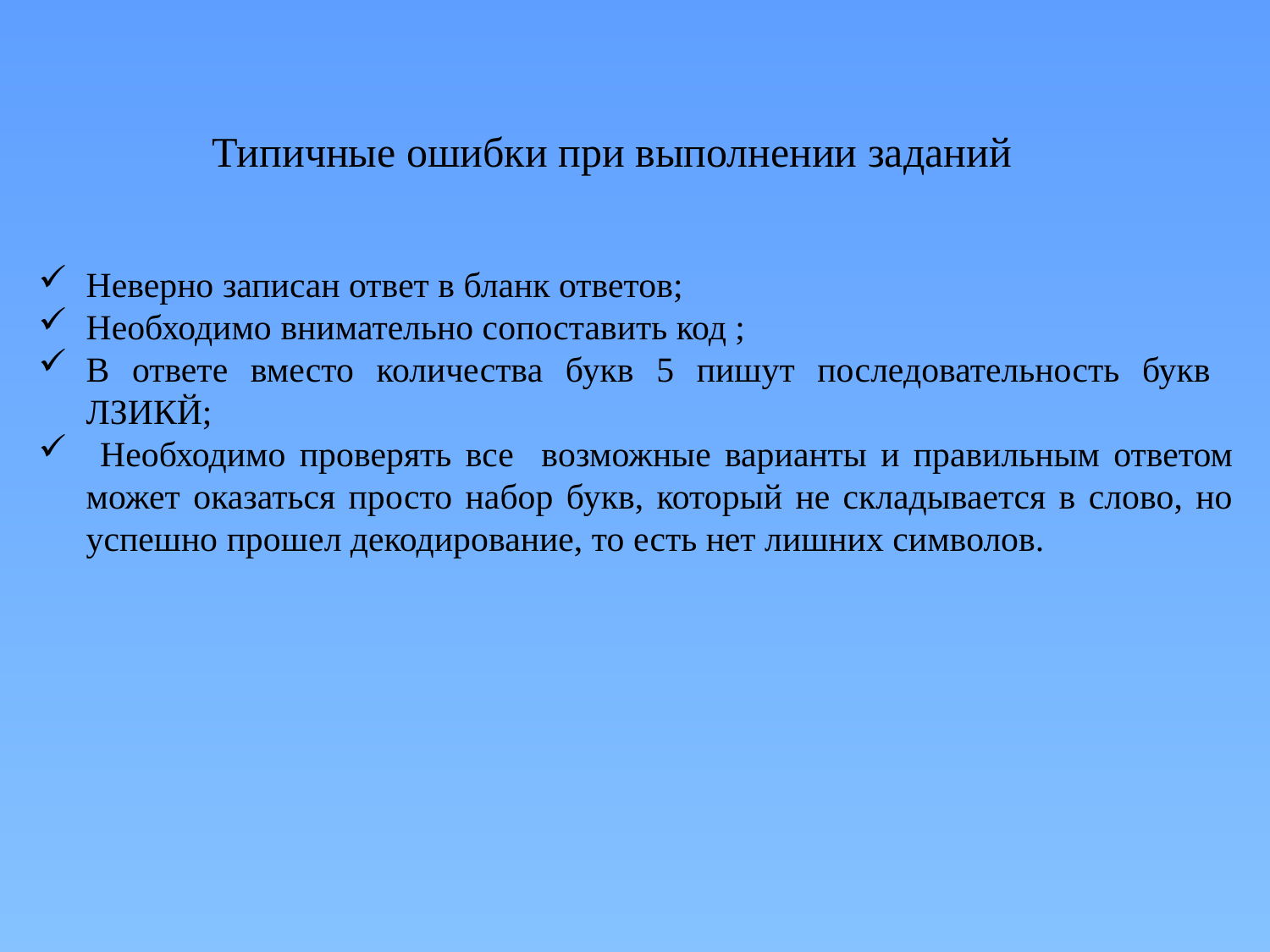

Типичные ошибки при выполнении заданий
Неверно записан ответ в бланк ответов;
Необходимо внимательно сопоставить код ;
В ответе вместо количества букв 5 пишут последовательность букв  ЛЗИКЙ;
 Необходимо проверять все  возможные варианты и правильным ответом может оказаться просто набор букв, который не складывается в слово, но успешно прошел декодирование, то есть нет лишних символов.